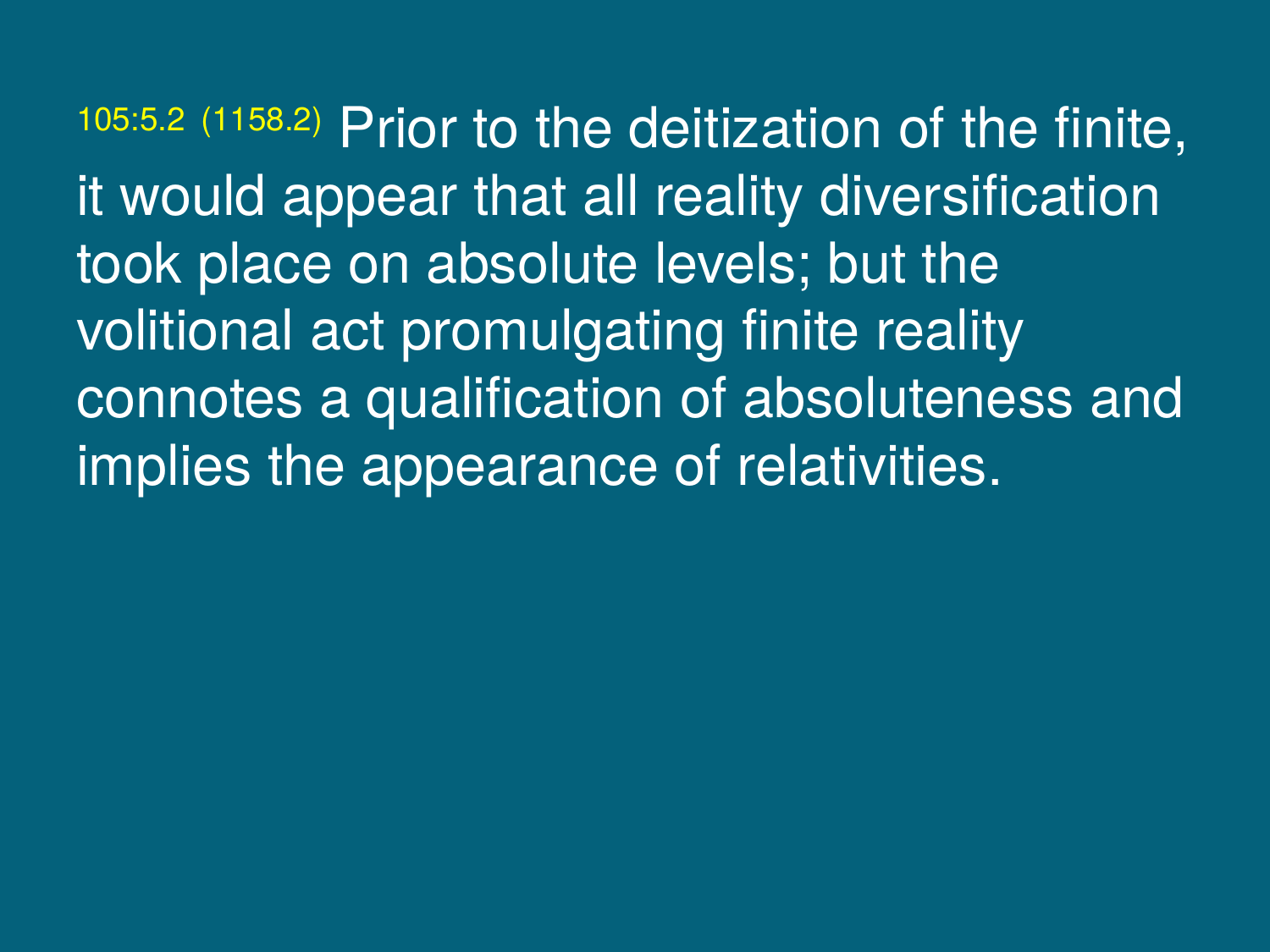

105:5.2 (1158.2) Prior to the deitization of the finite, it would appear that all reality diversification took place on absolute levels; but the volitional act promulgating finite reality connotes a qualification of absoluteness and implies the appearance of relativities.